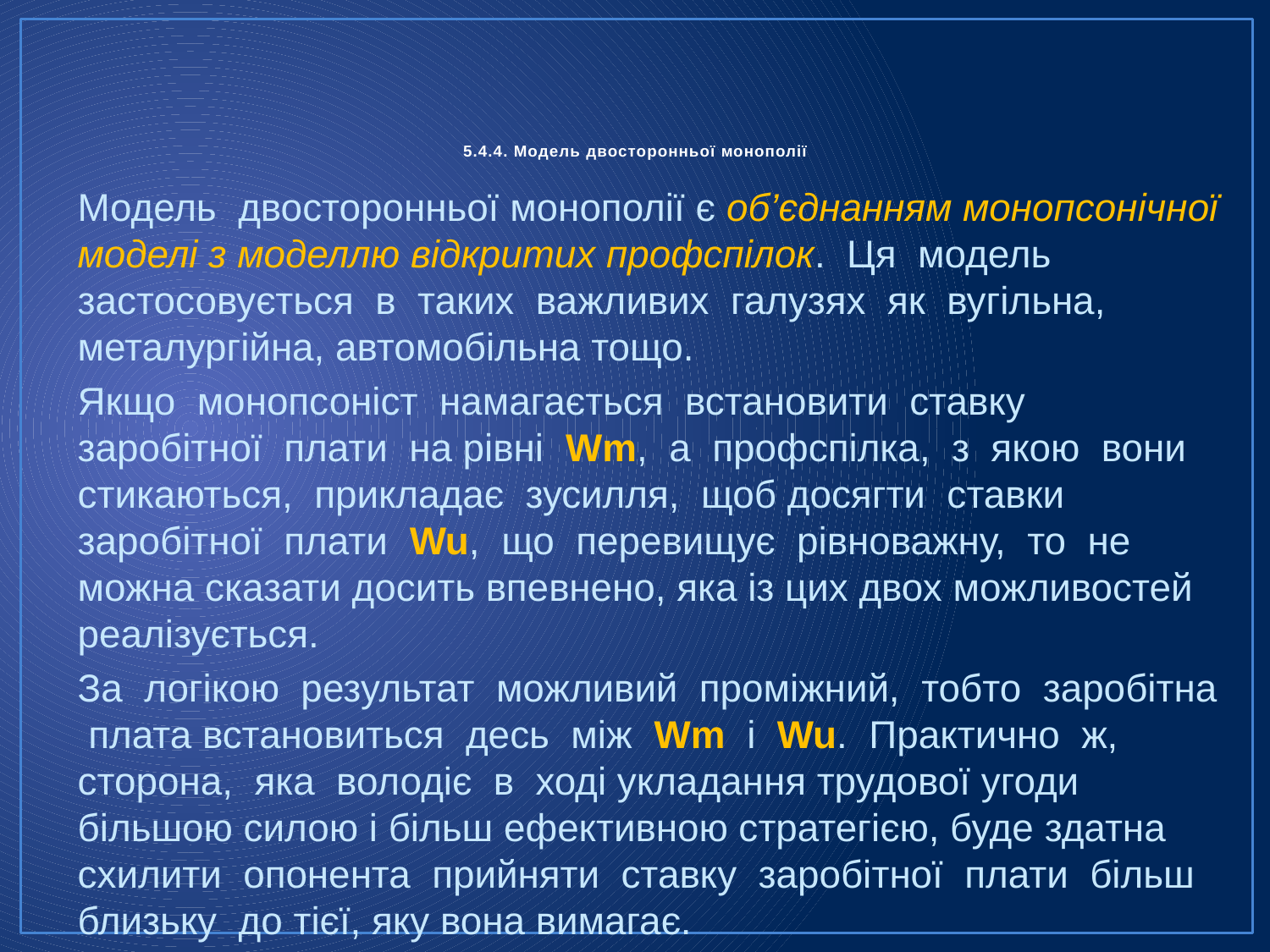

# 5.4.4. Модель двосторонньої монополії
Модель  двосторонньої монополії є об’єднанням монопсонічної моделі з моделлю відкритих профспілок.  Ця  модель  застосовується  в  таких  важливих  галузях  як  вугільна, металургійна, автомобільна тощо.
Якщо  монопсоніст  намагається  встановити  ставку  заробітної  плати  на рівні  Wm,  а  профспілка,  з  якою  вони  стикаються,  прикладає  зусилля,  щоб досягти  ставки  заробітної  плати  Wu,  що  перевищує  рівноважну,  то  не  можна сказати досить впевнено, яка із цих двох можливостей реалізується.
За  логікою  результат  можливий  проміжний,  тобто  заробітна  плата встановиться  десь  між  Wm  і  Wu.  Практично  ж,  сторона,  яка  володіє  в  ході укладання трудової угоди більшою силою і більш ефективною стратегією, буде здатна  схилити  опонента  прийняти  ставку  заробітної  плати  більш  близьку  до тієї, яку вона вимагає.